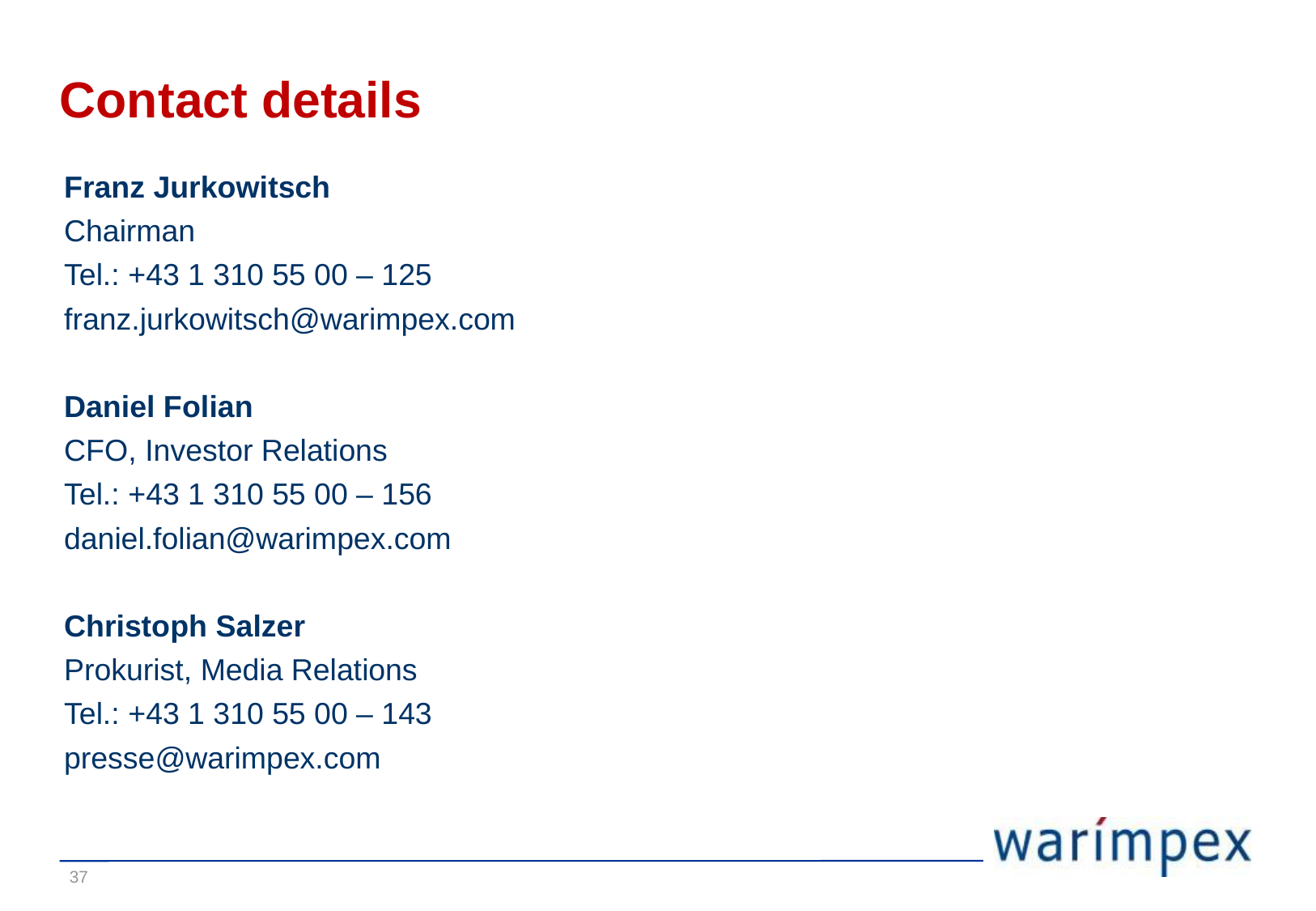

Contact details
Franz Jurkowitsch
Chairman
Tel.: +43 1 310 55 00 – 125
franz.jurkowitsch@warimpex.com

Daniel Folian
CFO, Investor Relations
Tel.: +43 1 310 55 00 – 156
daniel.folian@warimpex.com

Christoph Salzer
Prokurist, Media Relations
Tel.: +43 1 310 55 00 – 143
presse@warimpex.com